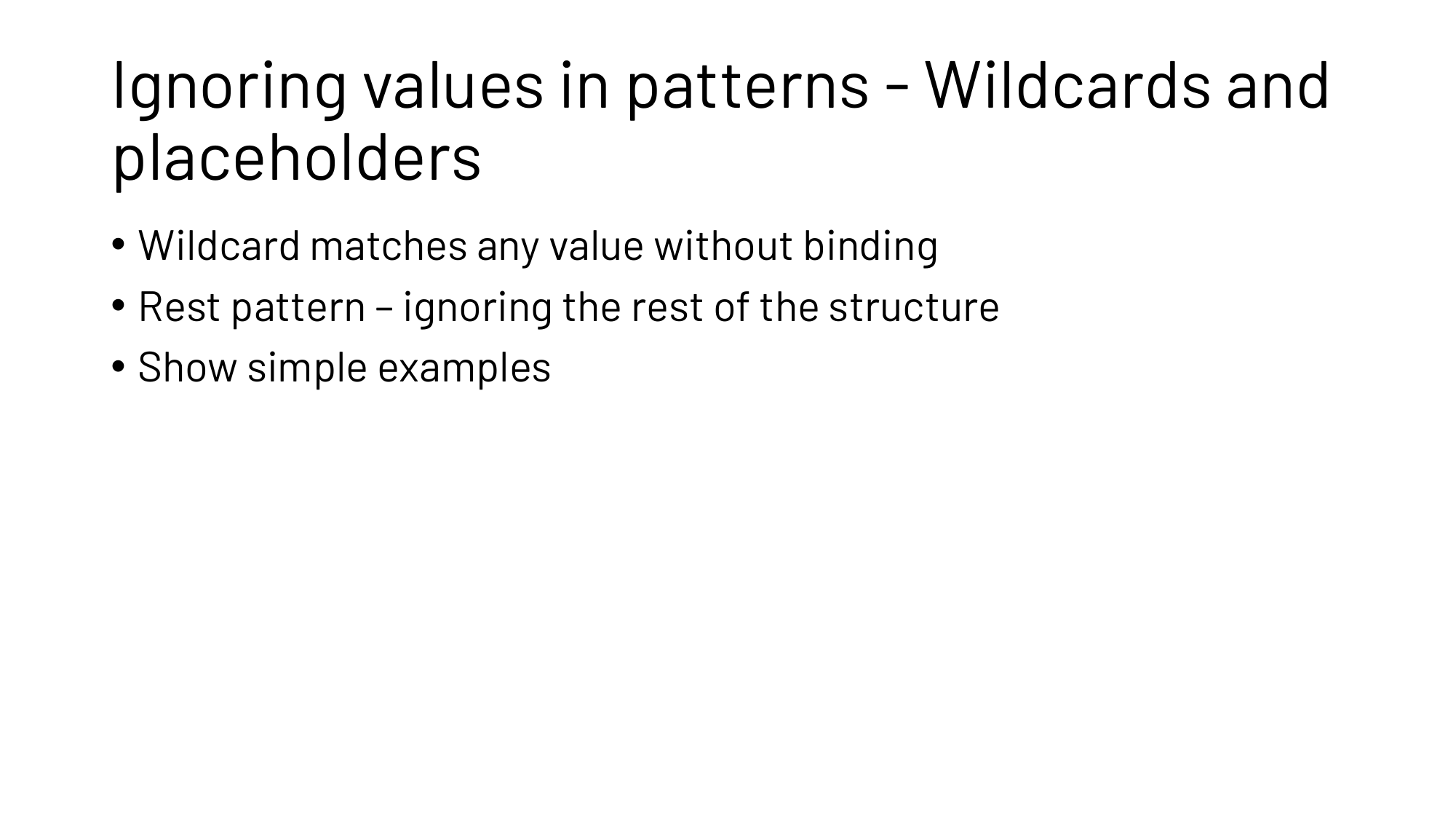

# Ignoring values in patterns - Wildcards and placeholders
Wildcard matches any value without binding
Rest pattern – ignoring the rest of the structure
Show simple examples